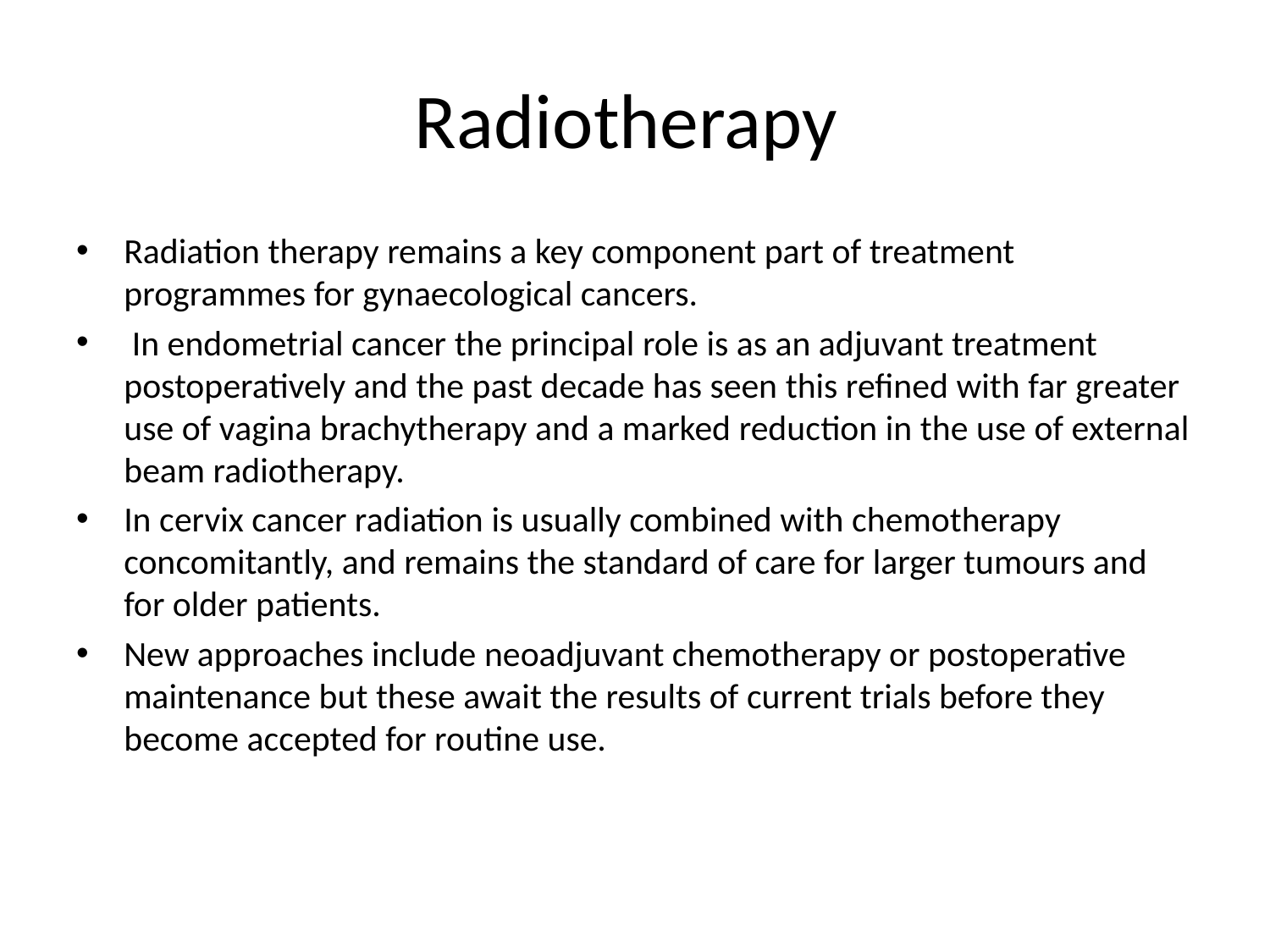

# Radiotherapy
Radiation therapy remains a key component part of treatment programmes for gynaecological cancers.
 In endometrial cancer the principal role is as an adjuvant treatment postoperatively and the past decade has seen this refined with far greater use of vagina brachytherapy and a marked reduction in the use of external beam radiotherapy.
In cervix cancer radiation is usually combined with chemotherapy concomitantly, and remains the standard of care for larger tumours and for older patients.
New approaches include neoadjuvant chemotherapy or postoperative maintenance but these await the results of current trials before they become accepted for routine use.